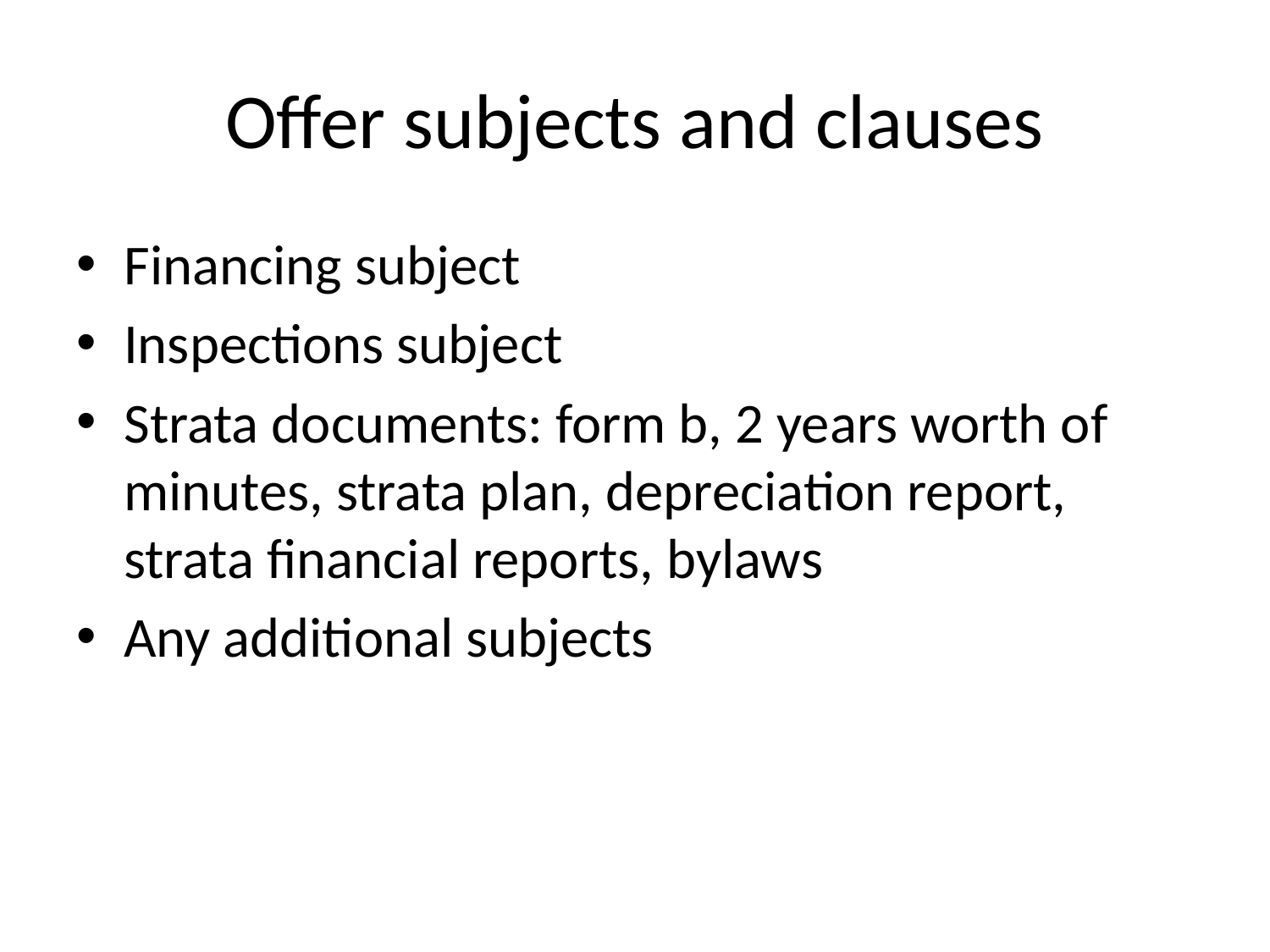

# Offer subjects and clauses
Financing subject
Inspections subject
Strata documents: form b, 2 years worth of minutes, strata plan, depreciation report, strata financial reports, bylaws
Any additional subjects